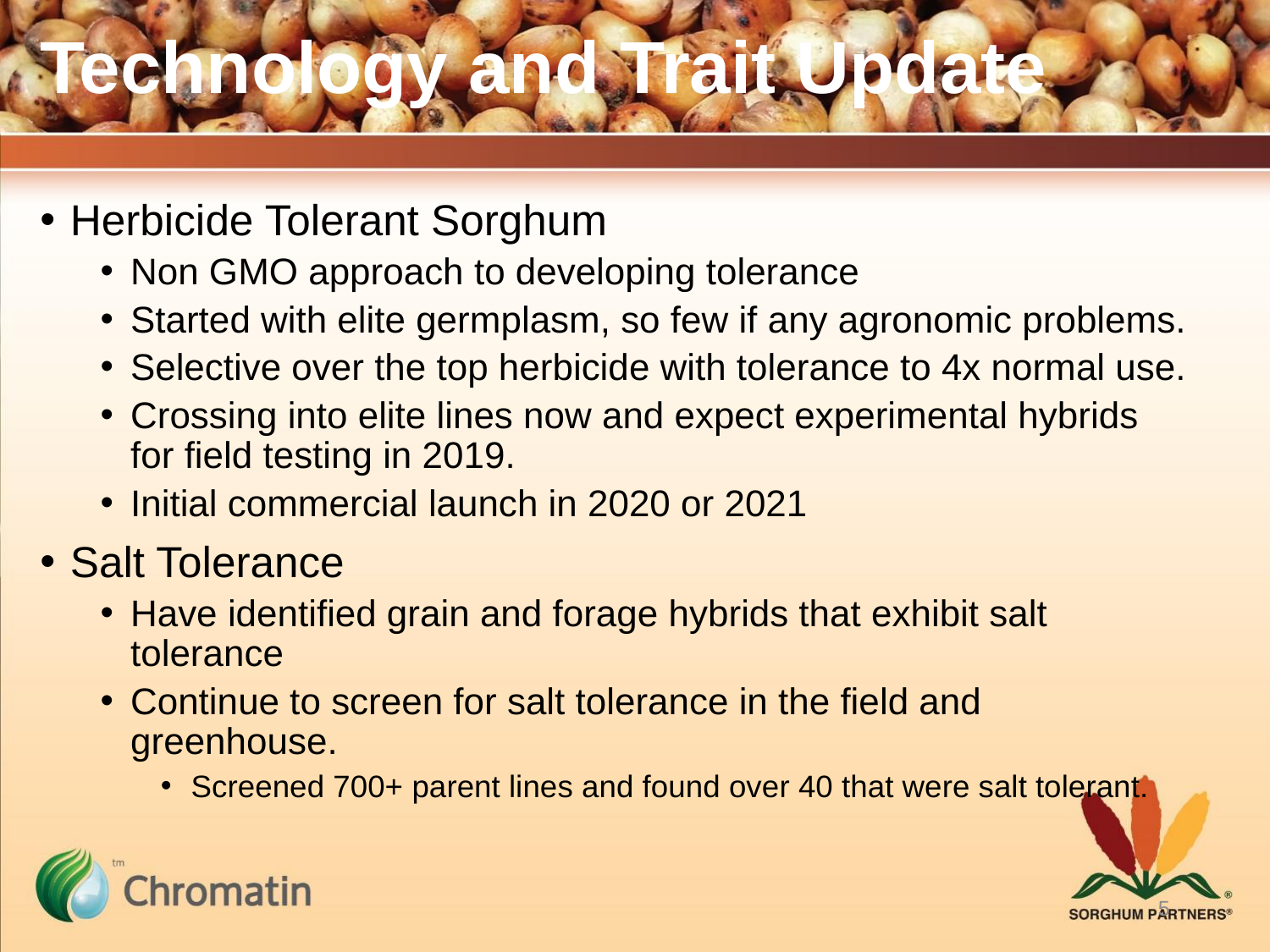

# Technology and Trait Update
Herbicide Tolerant Sorghum
Non GMO approach to developing tolerance
Started with elite germplasm, so few if any agronomic problems.
Selective over the top herbicide with tolerance to 4x normal use.
Crossing into elite lines now and expect experimental hybrids for field testing in 2019.
Initial commercial launch in 2020 or 2021
Salt Tolerance
Have identified grain and forage hybrids that exhibit salt tolerance
Continue to screen for salt tolerance in the field and greenhouse.
Screened 700+ parent lines and found over 40 that were salt tolerant.
5